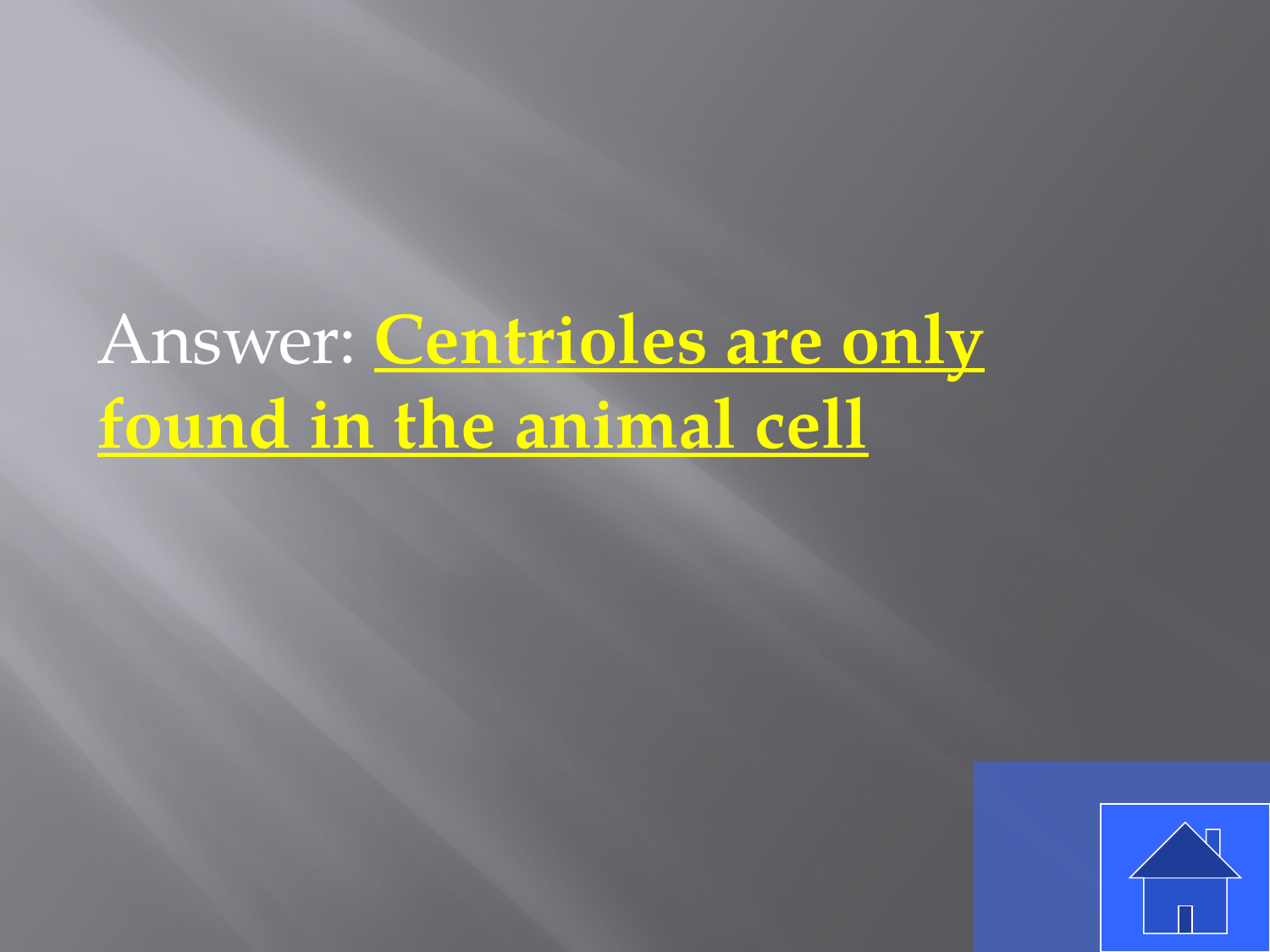

Answer: Centrioles are only found in the animal cell

46